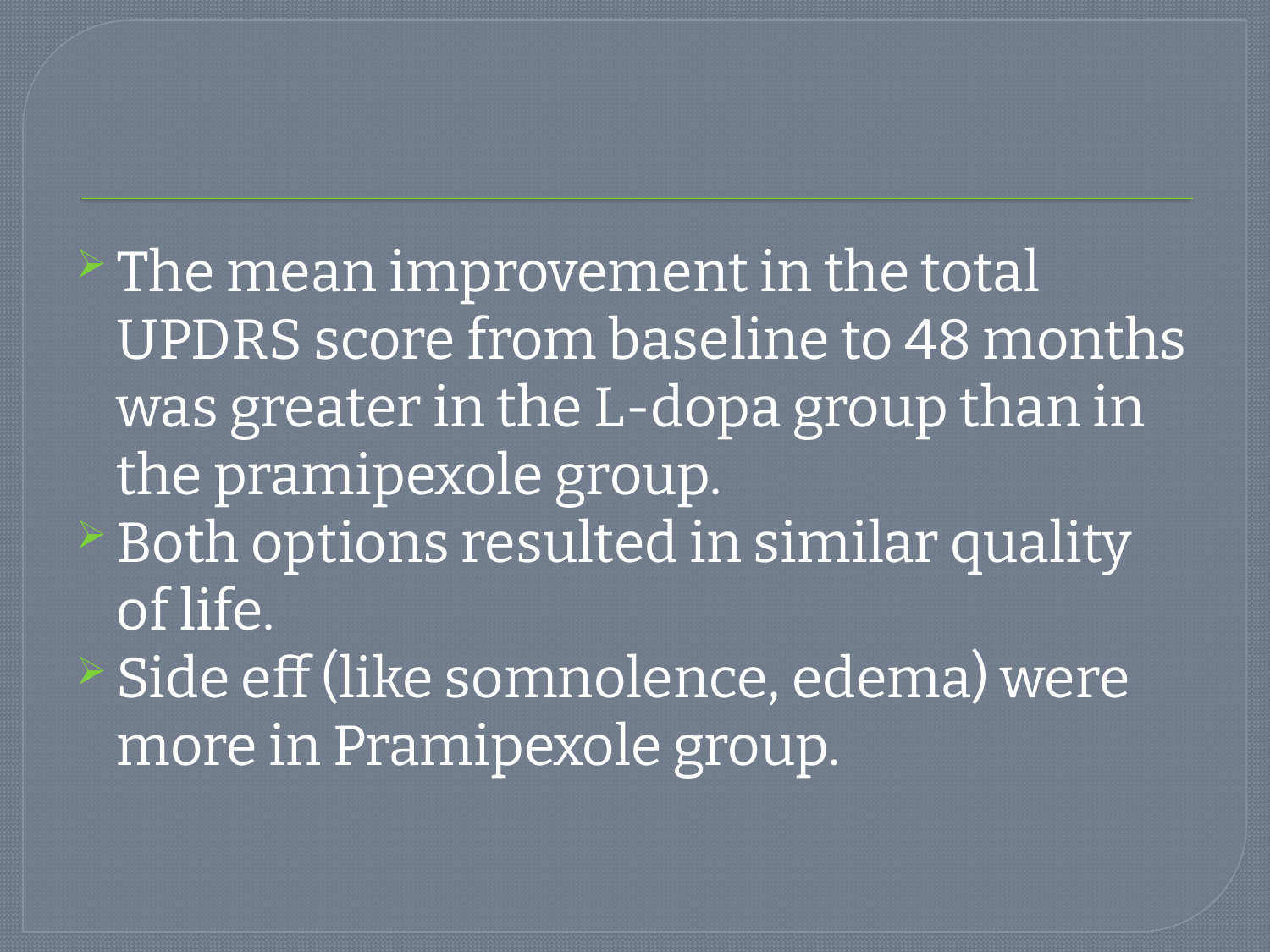

#
The mean improvement in the total UPDRS score from baseline to 48 months was greater in the L-dopa group than in the pramipexole group.
Both options resulted in similar quality of life.
Side eff (like somnolence, edema) were more in Pramipexole group.